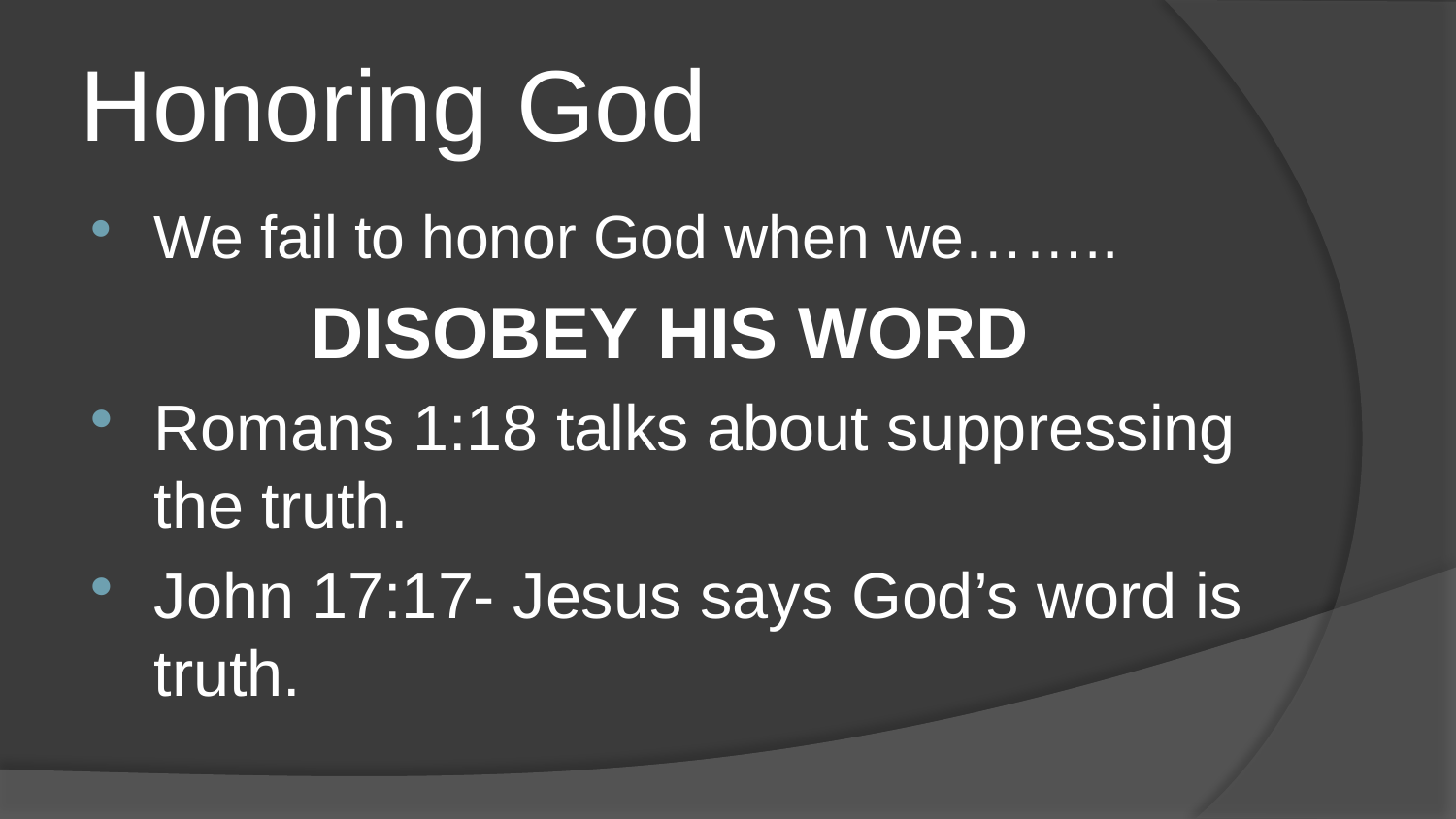

# Honoring God
We fail to honor God when we……..
DISOBEY HIS WORD
Romans 1:18 talks about suppressing the truth.
John 17:17- Jesus says God’s word is truth.